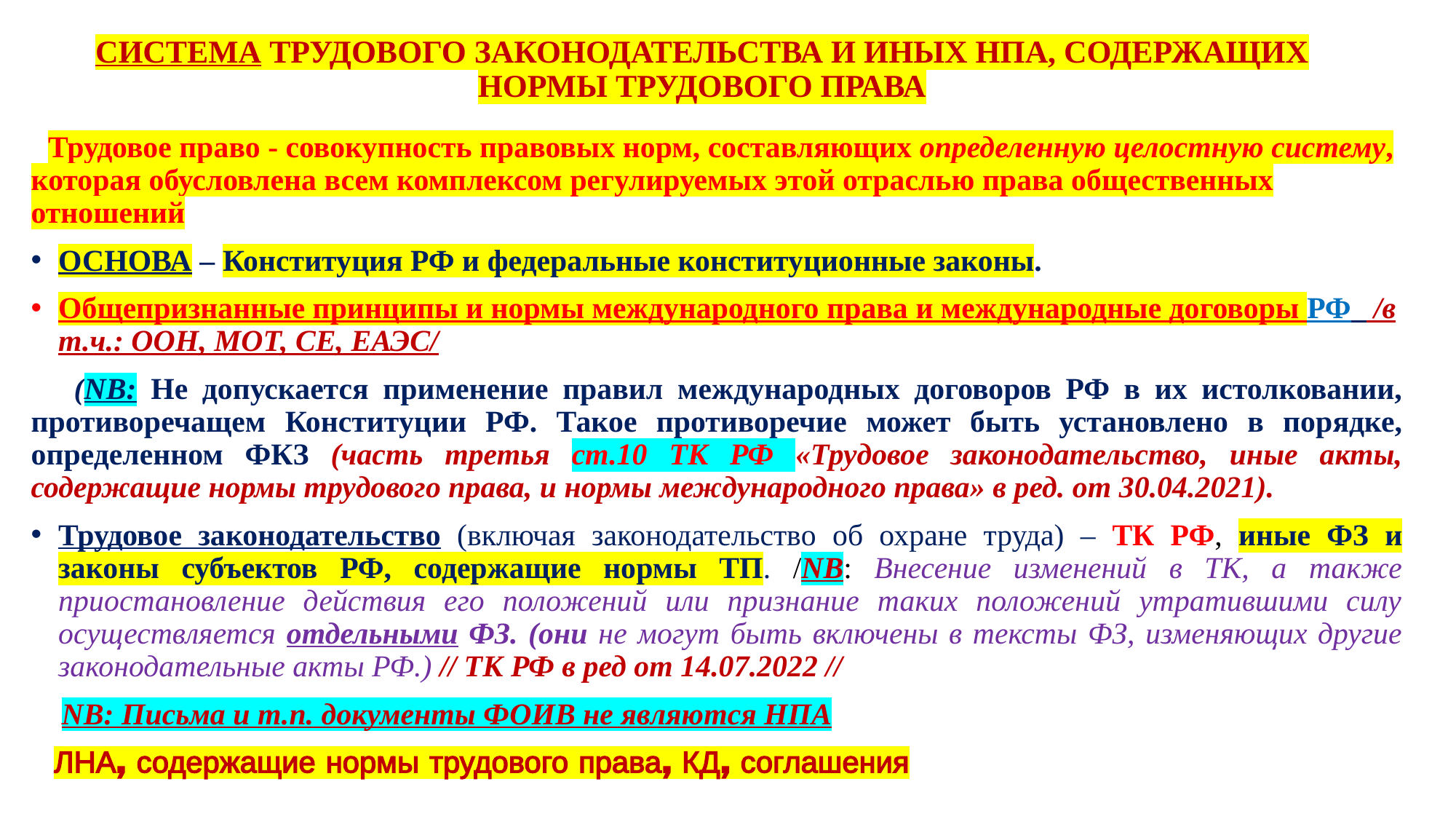

# СИСТЕМА ТРУДОВОГО ЗАКОНОДАТЕЛЬСТВА И ИНЫХ НПА, СОДЕРЖАЩИХ НОРМЫ ТРУДОВОГО ПРАВА
   Трудовое право - совокупность правовых норм, составляющих определенную целостную систему, которая обусловлена всем комплексом регулируемых этой отраслью права общественных отношений
ОСНОВА – Конституция РФ и федеральные конституционные законы.
Общепризнанные принципы и нормы международного права и международные договоры РФ   /в т.ч.: ООН, МОТ, СЕ, ЕАЭС/
   (NB: Не допускается применение правил международных договоров РФ в их истолковании, противоречащем Конституции РФ. Такое противоречие может быть установлено в порядке, определенном ФКЗ (часть третья ст.10 ТК РФ «Трудовое законодательство, иные акты, содержащие нормы трудового права, и нормы международного права» в ред. от 30.04.2021).
Трудовое законодательство (включая законодательство об охране труда) – ТК РФ, иные ФЗ и законы субъектов РФ, содержащие нормы ТП. /NB: Внесение изменений в ТК, а также приостановление действия его положений или признание таких положений утратившими силу осуществляется отдельными ФЗ. (они не могут быть включены в тексты ФЗ, изменяющих другие законодательные акты РФ.) // ТК РФ в ред от 14.07.2022 //
    NB: Письма и т.п. документы ФОИВ не являются НПА
   ЛНА, содержащие нормы трудового права, КД, соглашения